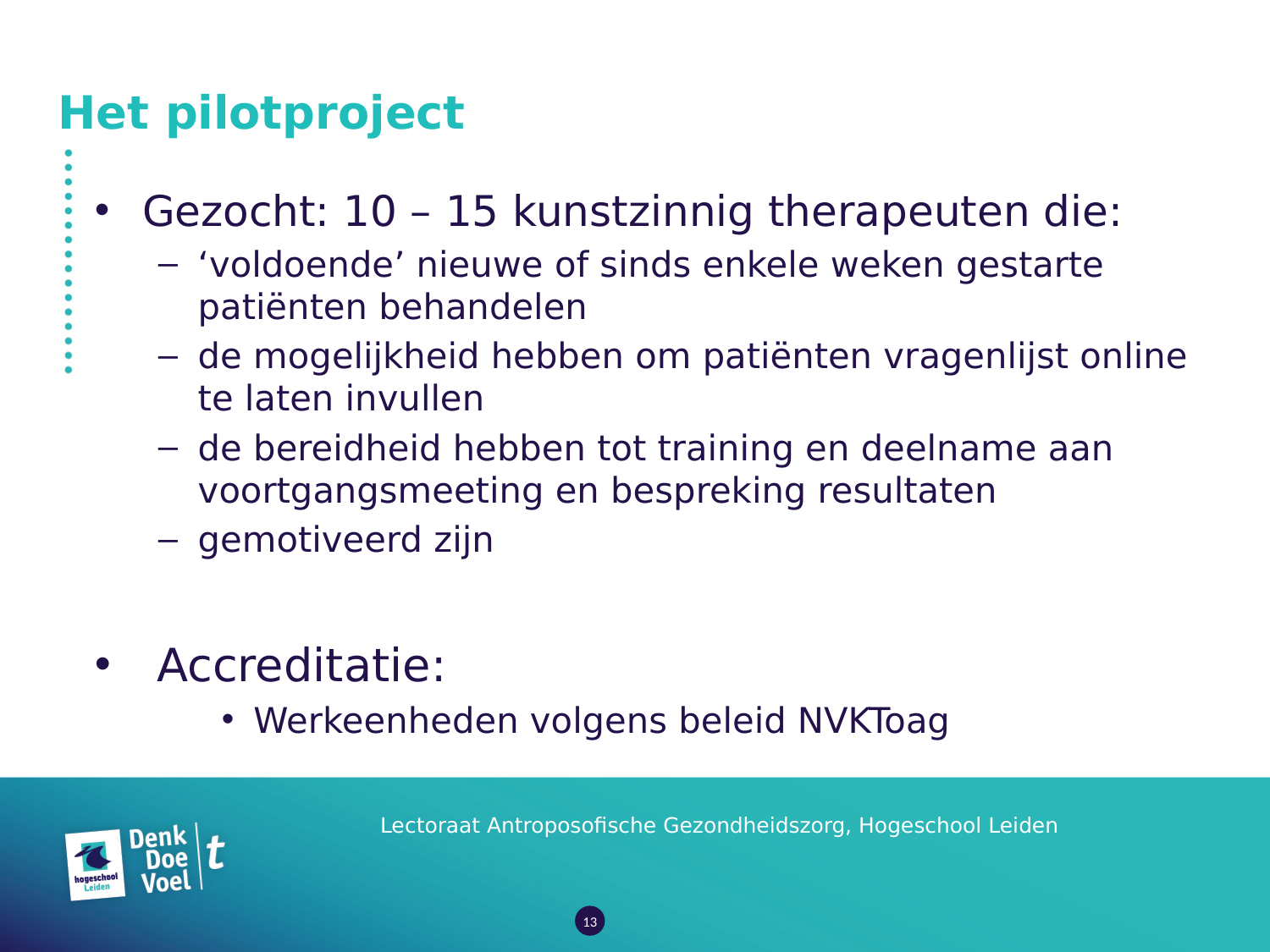

# Het pilotproject
Gezocht: 10 – 15 kunstzinnig therapeuten die:
‘voldoende’ nieuwe of sinds enkele weken gestarte patiënten behandelen
de mogelijkheid hebben om patiënten vragenlijst online te laten invullen
de bereidheid hebben tot training en deelname aan voortgangsmeeting en bespreking resultaten
gemotiveerd zijn

 Accreditatie:
Werkeenheden volgens beleid NVKToag

Lectoraat Antroposofische Gezondheidszorg, Hogeschool Leiden
13